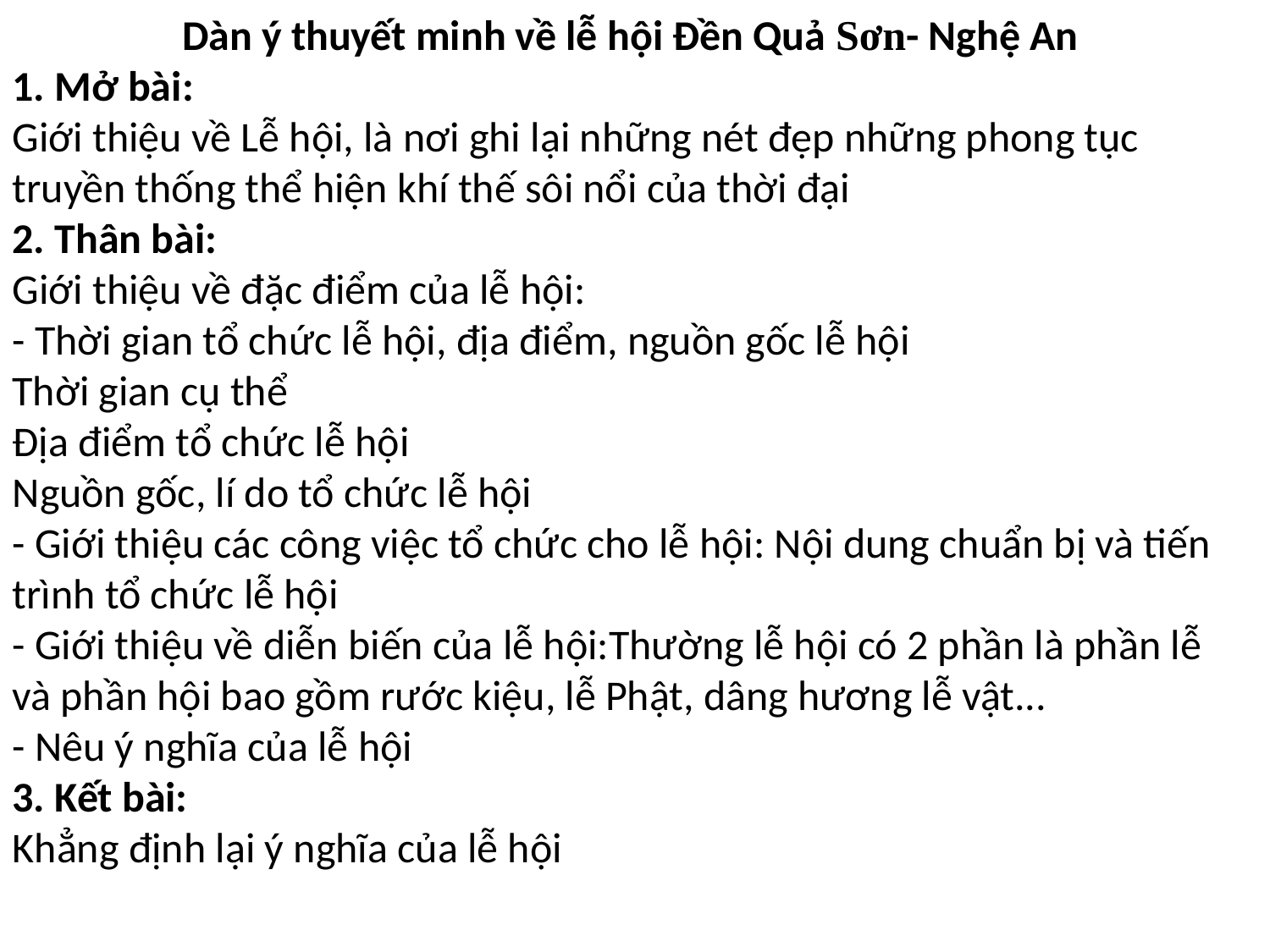

Dàn ý thuyết minh về lễ hội Đền Quả Sơn- Nghệ An
1. Mở bài:
Giới thiệu về Lễ hội, là nơi ghi lại những nét đẹp những phong tục truyền thống thể hiện khí thế sôi nổi của thời đại
2. Thân bài:
Giới thiệu về đặc điểm của lễ hội:
- Thời gian tổ chức lễ hội, địa điểm, nguồn gốc lễ hội
Thời gian cụ thể
Địa điểm tổ chức lễ hội
Nguồn gốc, lí do tổ chức lễ hội
- Giới thiệu các công việc tổ chức cho lễ hội: Nội dung chuẩn bị và tiến trình tổ chức lễ hội
- Giới thiệu về diễn biến của lễ hội:Thường lễ hội có 2 phần là phần lễ và phần hội bao gồm rước kiệu, lễ Phật, dâng hương lễ vật...
- Nêu ý nghĩa của lễ hội
3. Kết bài:
Khẳng định lại ý nghĩa của lễ hội